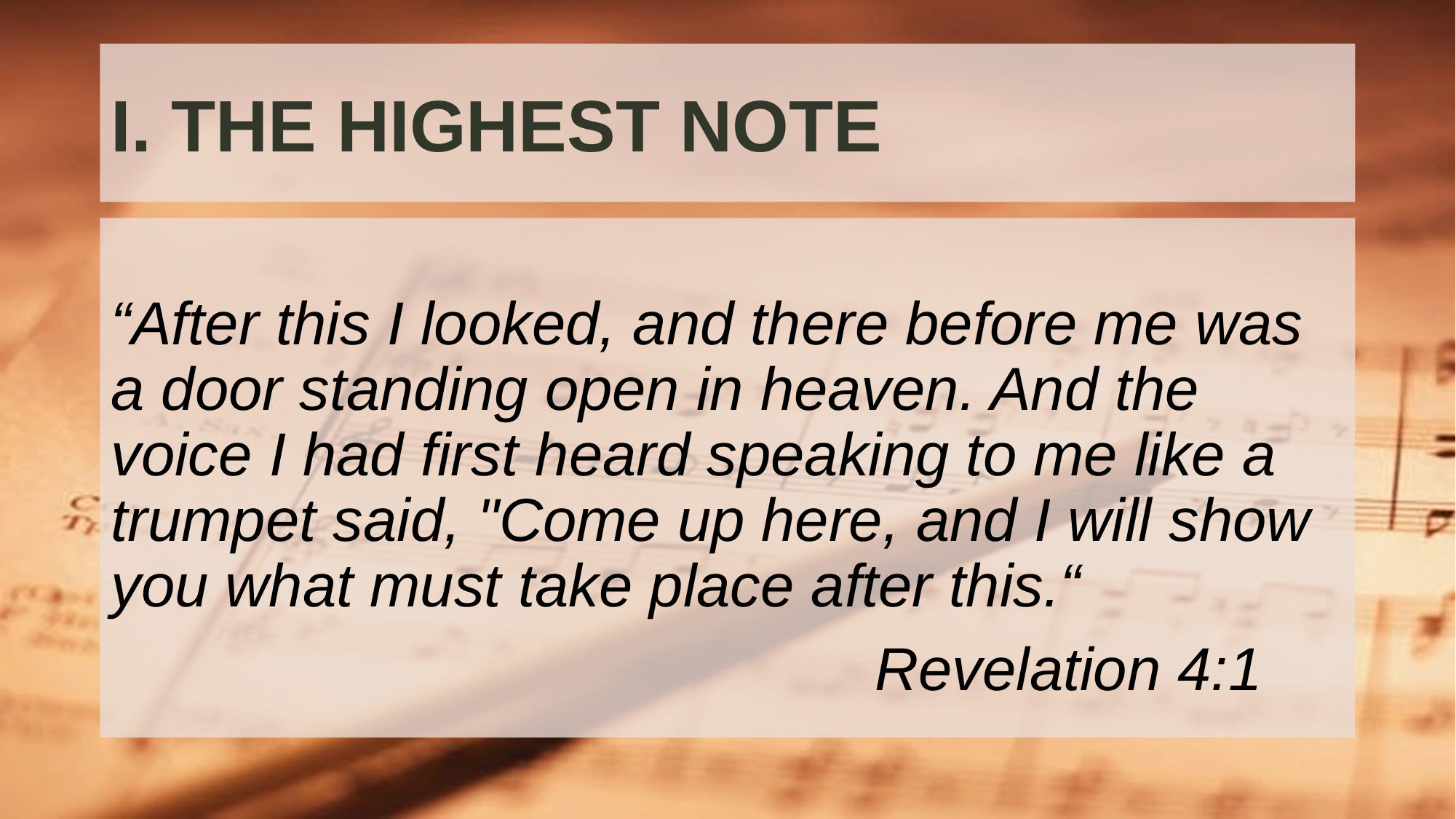

# I. THE HIGHEST NOTE

“After this I looked, and there before me was a door standing open in heaven. And the voice I had first heard speaking to me like a trumpet said, "Come up here, and I will show you what must take place after this.“
							Revelation 4:1